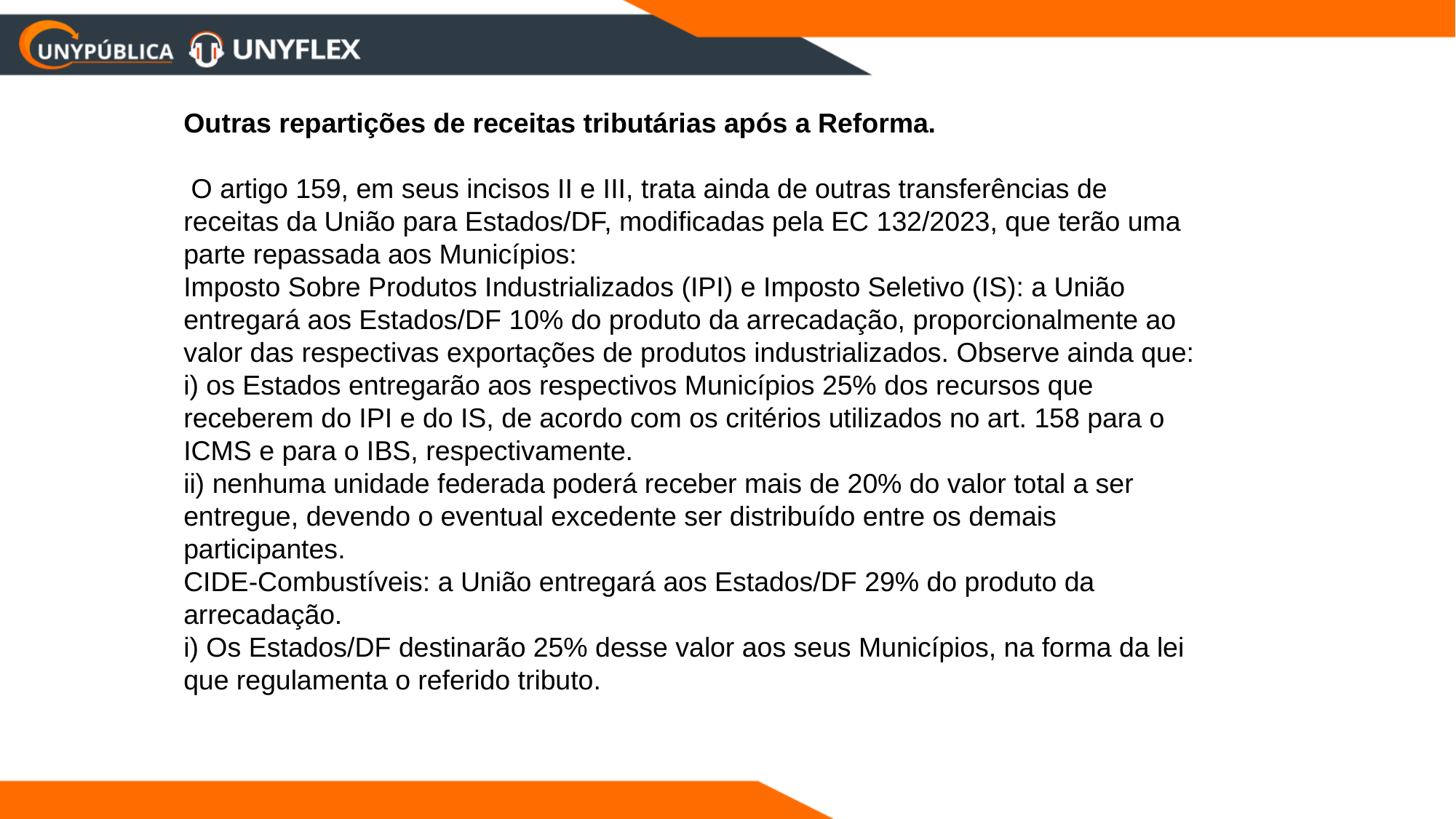

Outras repartições de receitas tributárias após a Reforma.

 O artigo 159, em seus incisos II e III, trata ainda de outras transferências de receitas da União para Estados/DF, modificadas pela EC 132/2023, que terão uma parte repassada aos Municípios:
Imposto Sobre Produtos Industrializados (IPI) e Imposto Seletivo (IS): a União entregará aos Estados/DF 10% do produto da arrecadação, proporcionalmente ao valor das respectivas exportações de produtos industrializados. Observe ainda que:
i) os Estados entregarão aos respectivos Municípios 25% dos recursos que receberem do IPI e do IS, de acordo com os critérios utilizados no art. 158 para o ICMS e para o IBS, respectivamente.
ii) nenhuma unidade federada poderá receber mais de 20% do valor total a ser entregue, devendo o eventual excedente ser distribuído entre os demais participantes.
CIDE-Combustíveis: a União entregará aos Estados/DF 29% do produto da arrecadação.
i) Os Estados/DF destinarão 25% desse valor aos seus Municípios, na forma da lei que regulamenta o referido tributo.